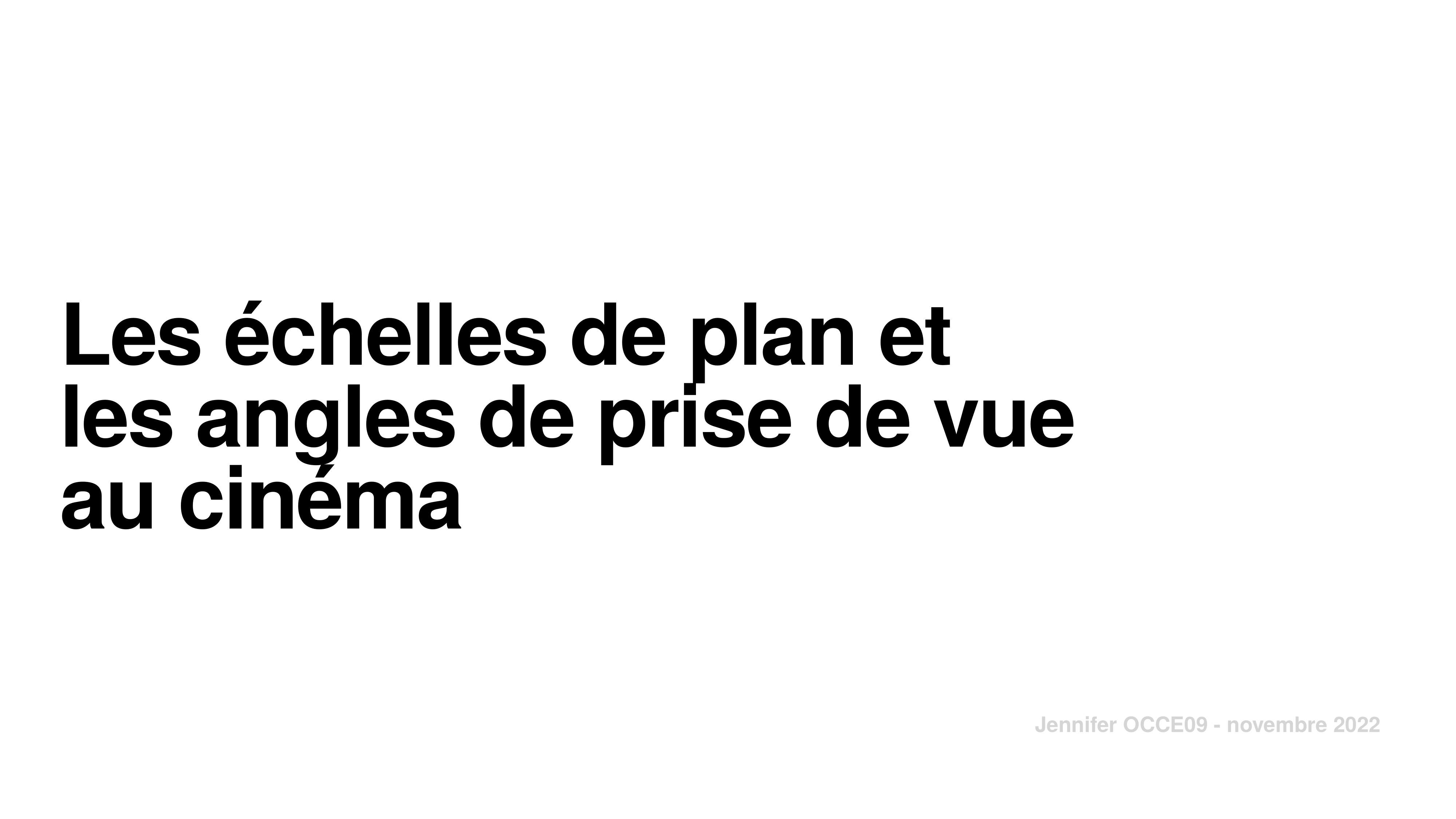

# Les échelles de plan et
les angles de prise de vue
au cinéma
Jennifer OCCE09 - novembre 2022